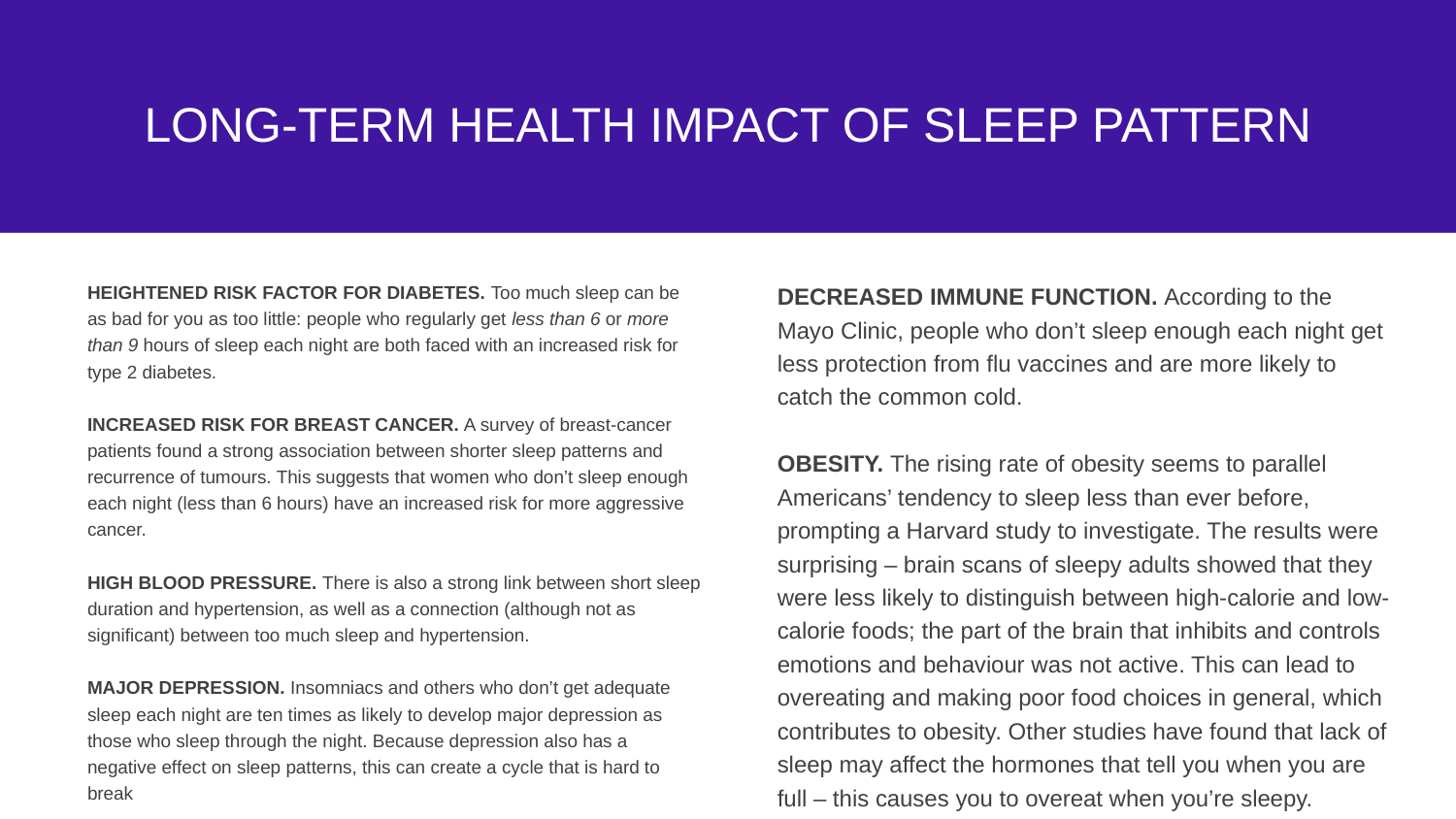

# LONG-TERM HEALTH IMPACT OF SLEEP PATTERN
HEIGHTENED RISK FACTOR FOR DIABETES. Too much sleep can be as bad for you as too little: people who regularly get less than 6 or more than 9 hours of sleep each night are both faced with an increased risk for type 2 diabetes.

INCREASED RISK FOR BREAST CANCER. A survey of breast-cancer patients found a strong association between shorter sleep patterns and recurrence of tumours. This suggests that women who don’t sleep enough each night (less than 6 hours) have an increased risk for more aggressive cancer.

HIGH BLOOD PRESSURE. There is also a strong link between short sleep duration and hypertension, as well as a connection (although not as significant) between too much sleep and hypertension.

MAJOR DEPRESSION. Insomniacs and others who don’t get adequate sleep each night are ten times as likely to develop major depression as those who sleep through the night. Because depression also has a negative effect on sleep patterns, this can create a cycle that is hard to break
DECREASED IMMUNE FUNCTION. According to the Mayo Clinic, people who don’t sleep enough each night get less protection from flu vaccines and are more likely to catch the common cold.

OBESITY. The rising rate of obesity seems to parallel Americans’ tendency to sleep less than ever before, prompting a Harvard study to investigate. The results were surprising – brain scans of sleepy adults showed that they were less likely to distinguish between high-calorie and low-calorie foods; the part of the brain that inhibits and controls emotions and behaviour was not active. This can lead to overeating and making poor food choices in general, which contributes to obesity. Other studies have found that lack of sleep may affect the hormones that tell you when you are full – this causes you to overeat when you’re sleepy.